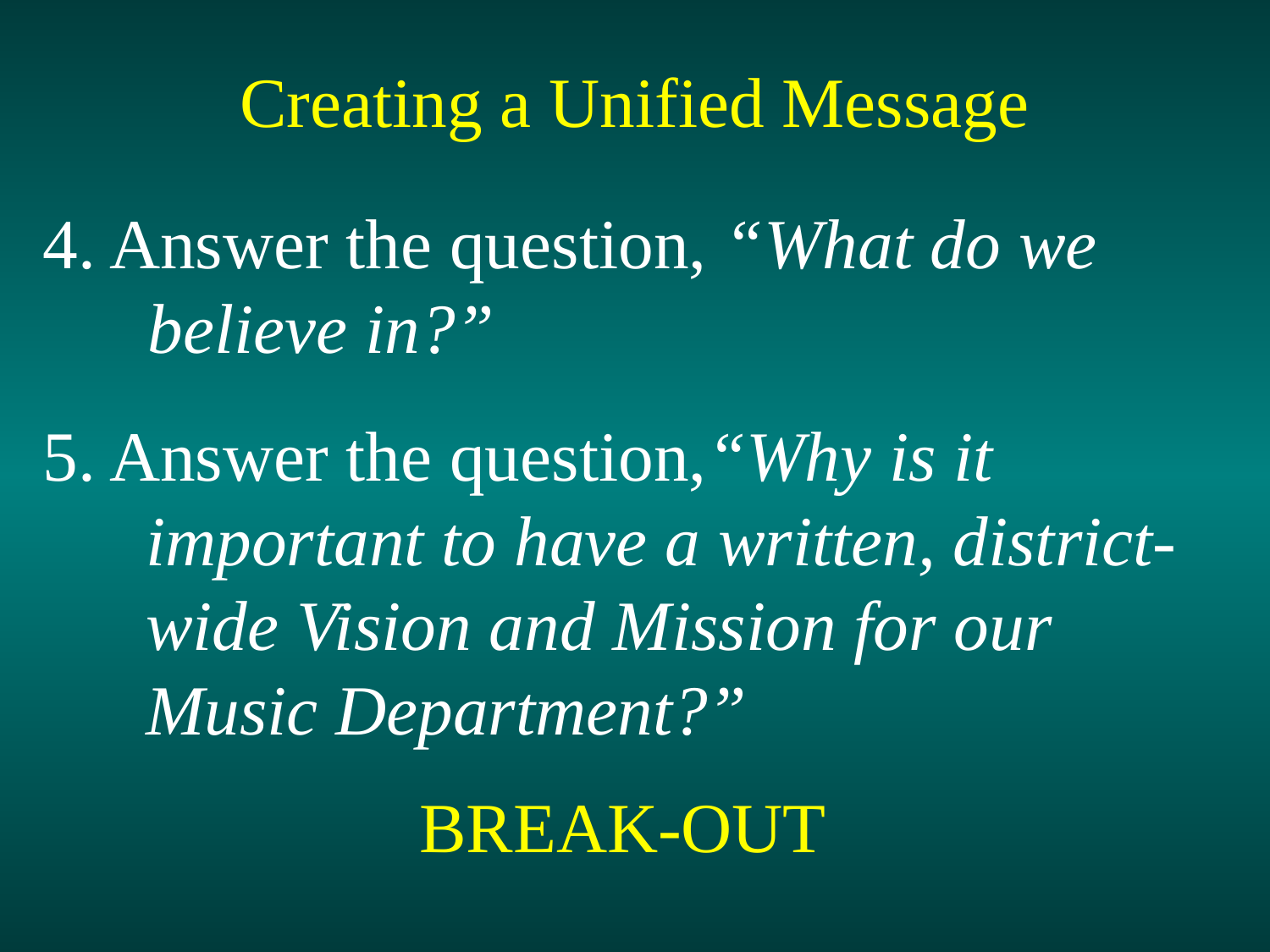

Creating a Unified Message
4. Answer the question, “What do we
      believe in?”
5. Answer the question,“Why is it
	important to have a written, district-wide Vision and Mission for our Music Department?”
BREAK-OUT